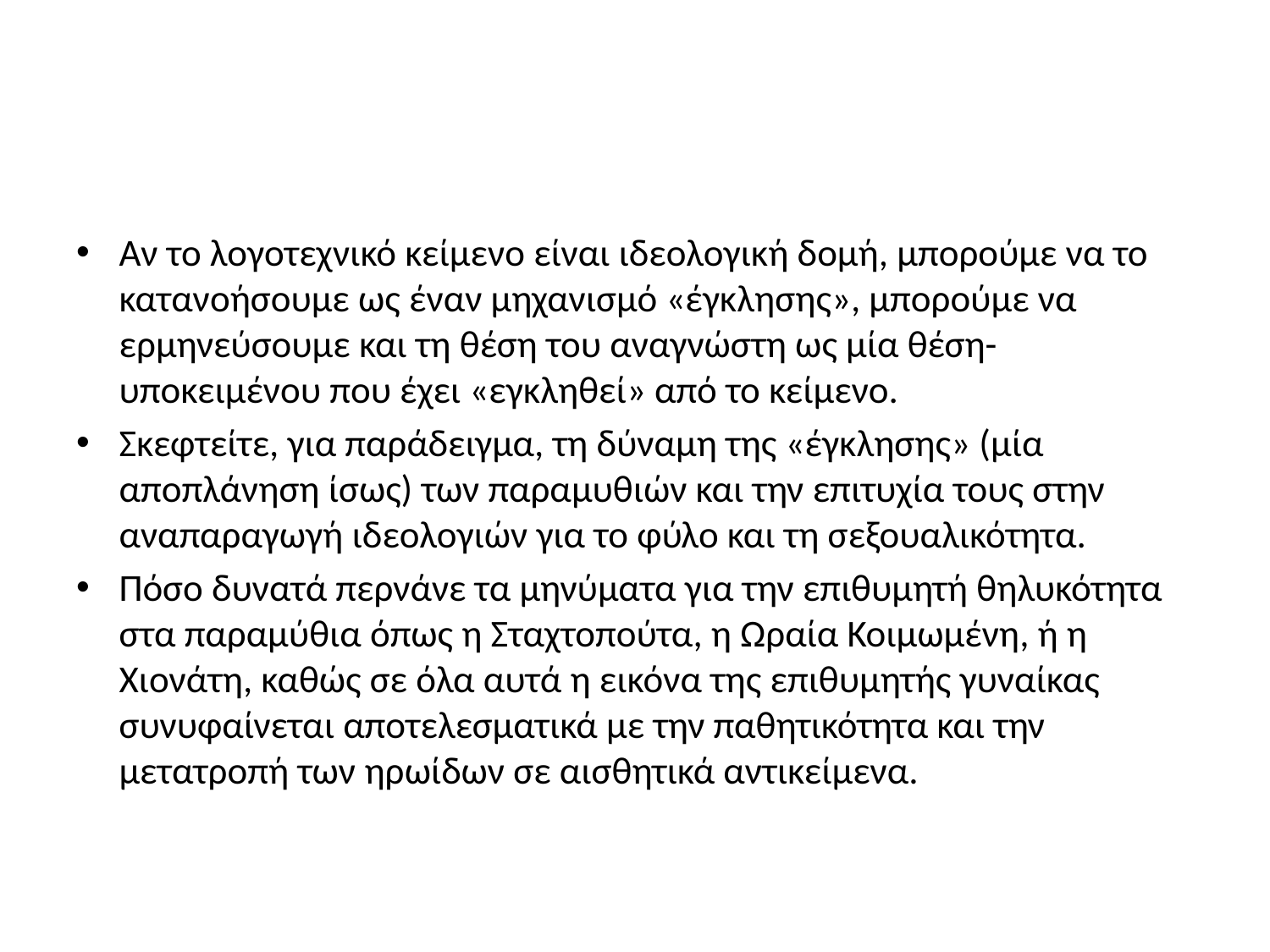

#
Αν το λογοτεχνικό κείμενο είναι ιδεολογική δομή, μπορούμε να το κατανοήσουμε ως έναν μηχανισμό «έγκλησης», μπορούμε να ερμηνεύσουμε και τη θέση του αναγνώστη ως μία θέση-υποκειμένου που έχει «εγκληθεί» από το κείμενο.
Σκεφτείτε, για παράδειγμα, τη δύναμη της «έγκλησης» (μία αποπλάνηση ίσως) των παραμυθιών και την επιτυχία τους στην αναπαραγωγή ιδεολογιών για το φύλο και τη σεξουαλικότητα.
Πόσο δυνατά περνάνε τα μηνύματα για την επιθυμητή θηλυκότητα στα παραμύθια όπως η Σταχτοπούτα, η Ωραία Κοιμωμένη, ή η Χιονάτη, καθώς σε όλα αυτά η εικόνα της επιθυμητής γυναίκας συνυφαίνεται αποτελεσματικά με την παθητικότητα και την μετατροπή των ηρωίδων σε αισθητικά αντικείμενα.